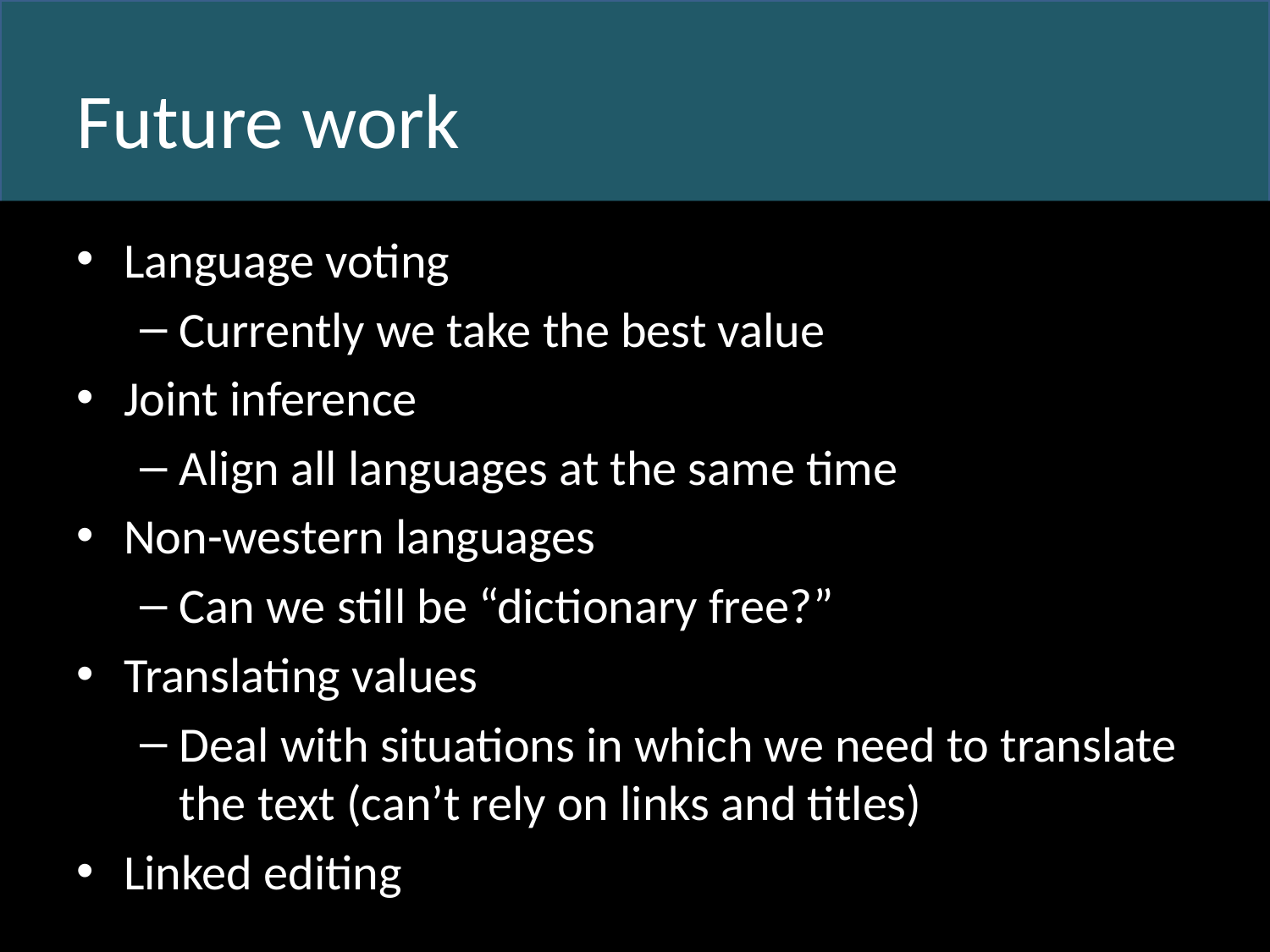

# Future work
Language voting
Currently we take the best value
Joint inference
Align all languages at the same time
Non-western languages
Can we still be “dictionary free?”
Translating values
Deal with situations in which we need to translate the text (can’t rely on links and titles)
Linked editing